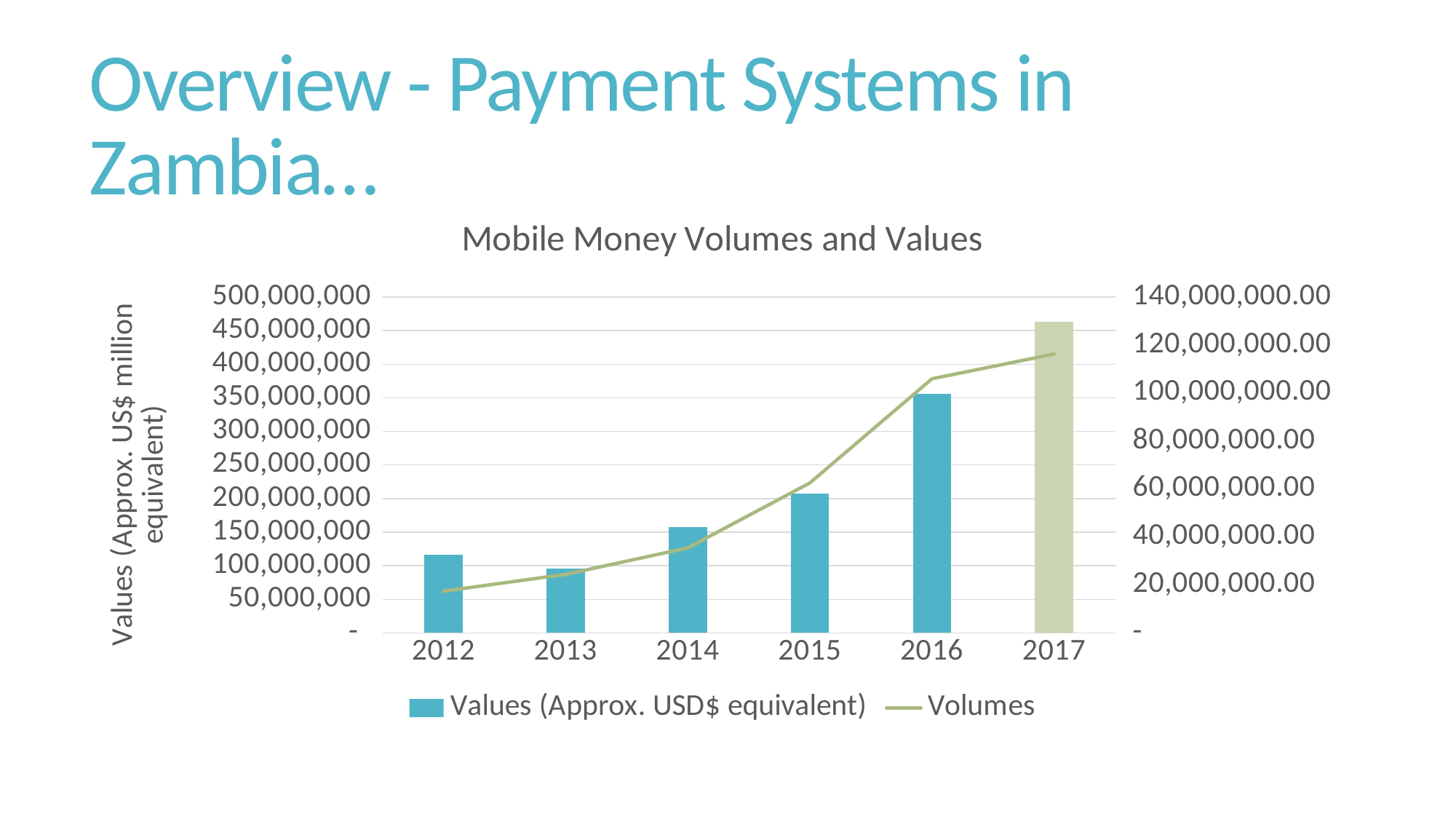

# Overview - Payment Systems in Zambia…

### Chart: Mobile Money Volumes and Values

| Category | Values (Approx. USD$ equivalent) | Volumes |
|---|---|---|
| 2012 | 116362852.90079741 | 17430411.0 |
| 2013 | 95728821.64239381 | 24412326.0 |
| 2014 | 157439493.81525564 | 35457948.0 |
| 2015 | 206961107.07093632 | 62516655.7 |
| 2016 | 356112195.9251507 | 105934181.25 |
| 2017 | 462725403.8926199 | 116240903.89 |